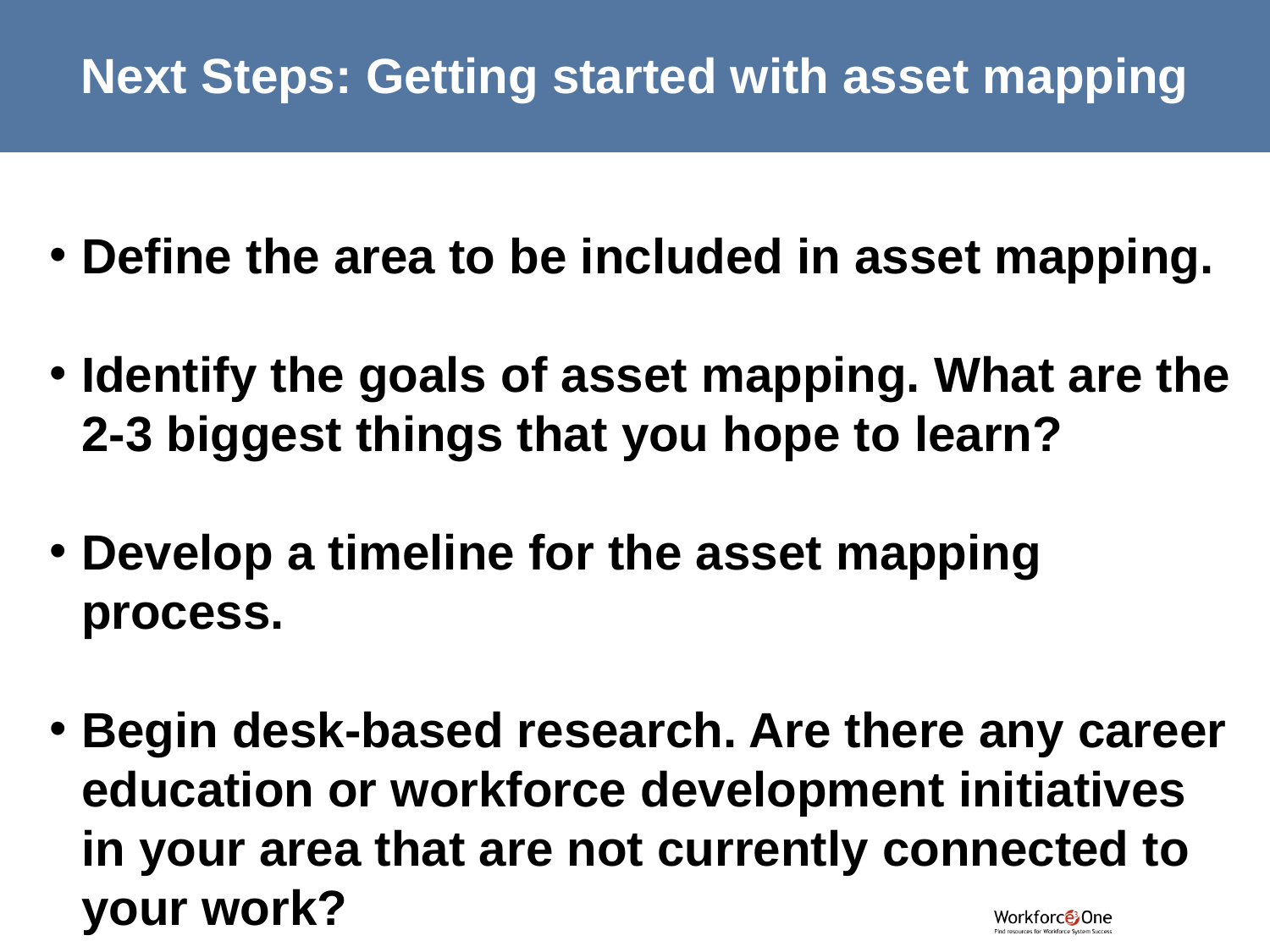

# Next Steps: Getting started with asset mapping
Define the area to be included in asset mapping.

Identify the goals of asset mapping. What are the 2-3 biggest things that you hope to learn?

Develop a timeline for the asset mapping process.

Begin desk-based research. Are there any career education or workforce development initiatives in your area that are not currently connected to your work?